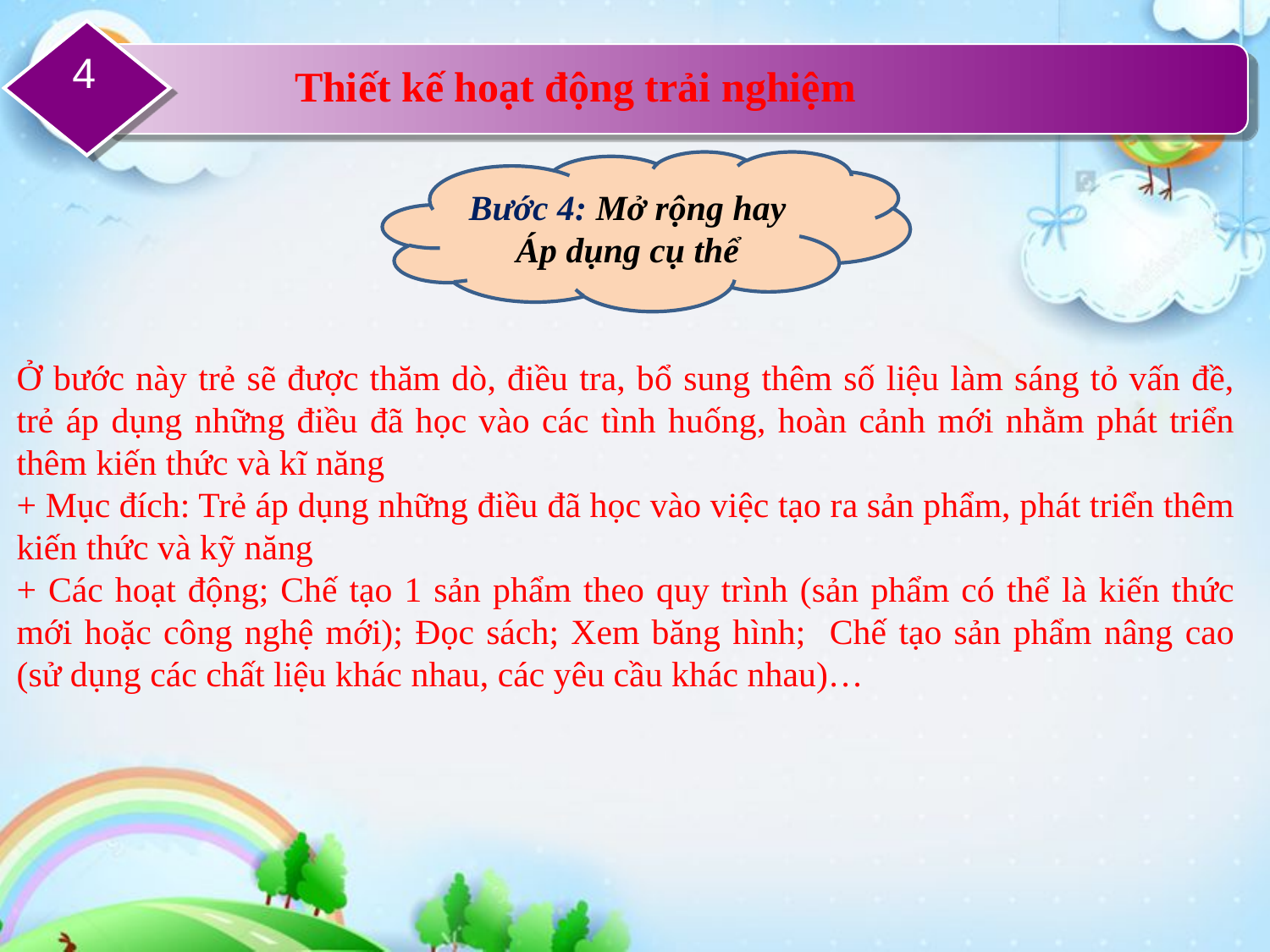

4

Thiết kế hoạt động trải nghiệm
Bước 4: Mở rộng hay Áp dụng cụ thể
Ở bước này trẻ sẽ được thăm dò, điều tra, bổ sung thêm số liệu làm sáng tỏ vấn đề, trẻ áp dụng những điều đã học vào các tình huống, hoàn cảnh mới nhằm phát triển thêm kiến thức và kĩ năng
+ Mục đích: Trẻ áp dụng những điều đã học vào việc tạo ra sản phẩm, phát triển thêm kiến thức và kỹ năng
+ Các hoạt động; Chế tạo 1 sản phẩm theo quy trình (sản phẩm có thể là kiến thức mới hoặc công nghệ mới); Đọc sách; Xem băng hình;  Chế tạo sản phẩm nâng cao (sử dụng các chất liệu khác nhau, các yêu cầu khác nhau)…